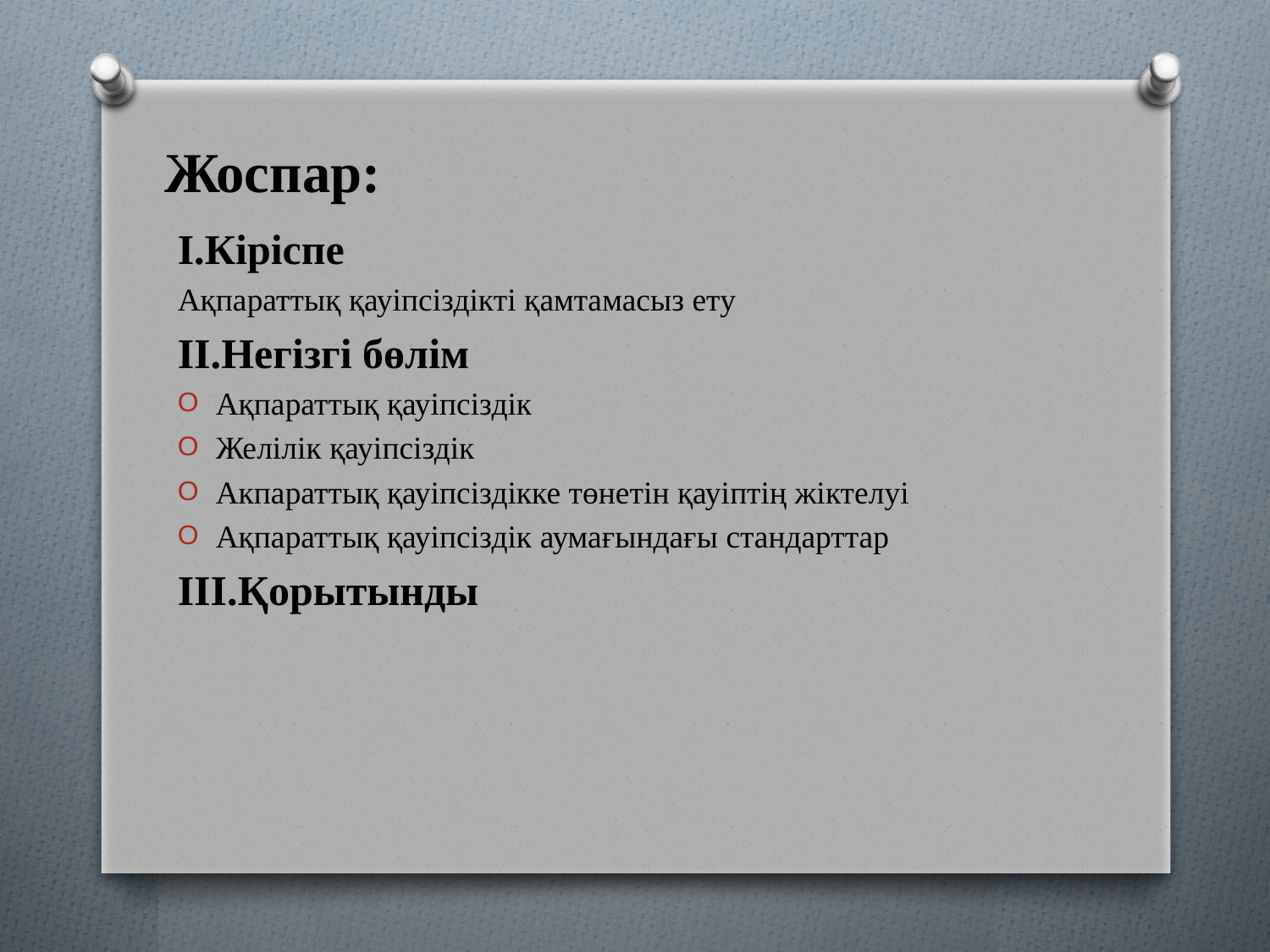

# Жоспар:
I.Кіріспе
Ақпараттық қауіпсіздікті қамтамасыз ету
II.Негізгі бөлім
Ақпараттық қауіпсіздік
Желілік қауіпсіздік
Акпараттық қауіпсіздікке төнетін қауіптің жіктелуі
Ақпараттық қауіпсіздік аумағындағы стандарттар
III.Қорытынды